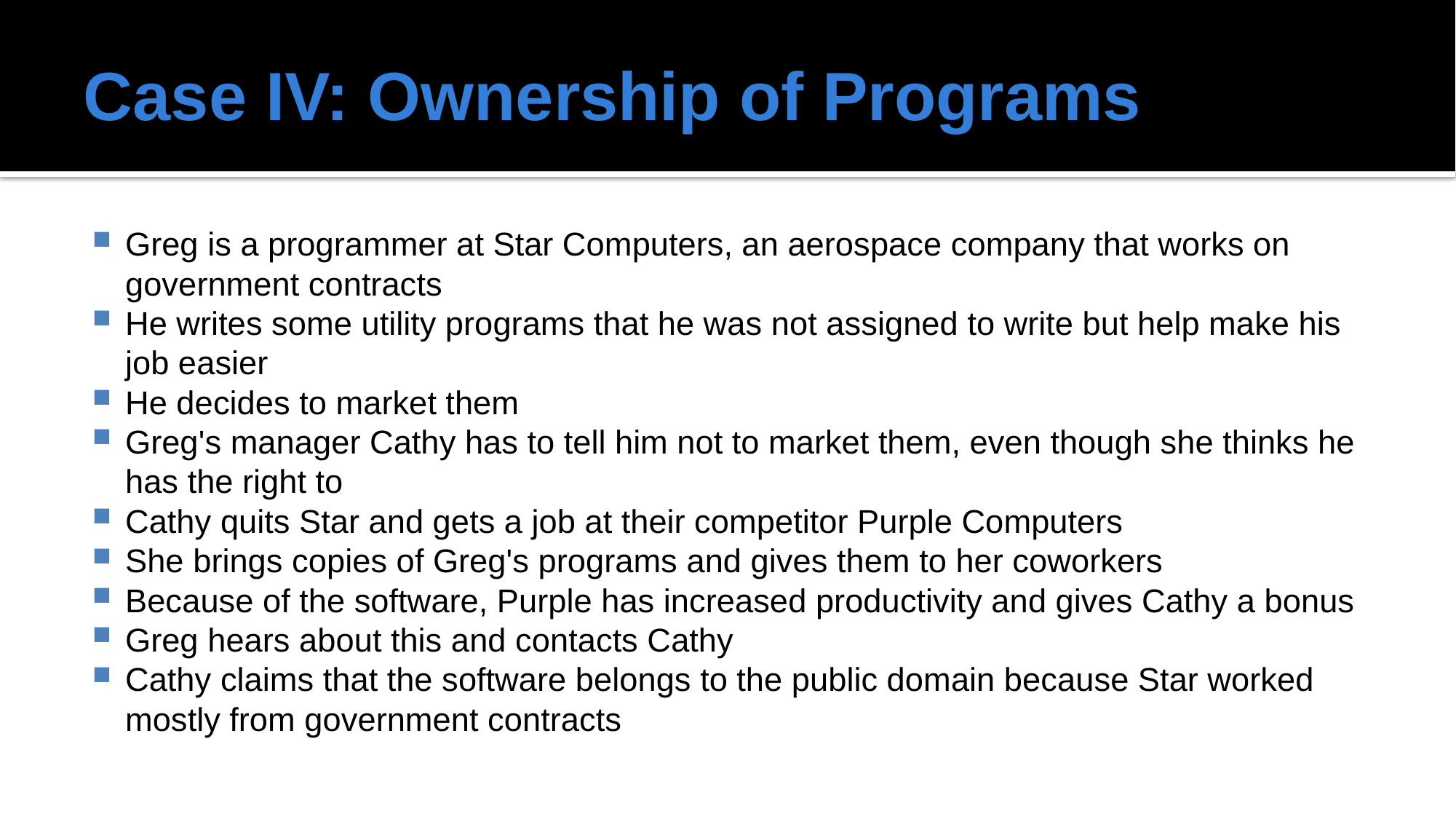

# Case IV: Ownership of Programs
Greg is a programmer at Star Computers, an aerospace company that works on government contracts
He writes some utility programs that he was not assigned to write but help make his job easier
He decides to market them
Greg's manager Cathy has to tell him not to market them, even though she thinks he has the right to
Cathy quits Star and gets a job at their competitor Purple Computers
She brings copies of Greg's programs and gives them to her coworkers
Because of the software, Purple has increased productivity and gives Cathy a bonus
Greg hears about this and contacts Cathy
Cathy claims that the software belongs to the public domain because Star worked mostly from government contracts